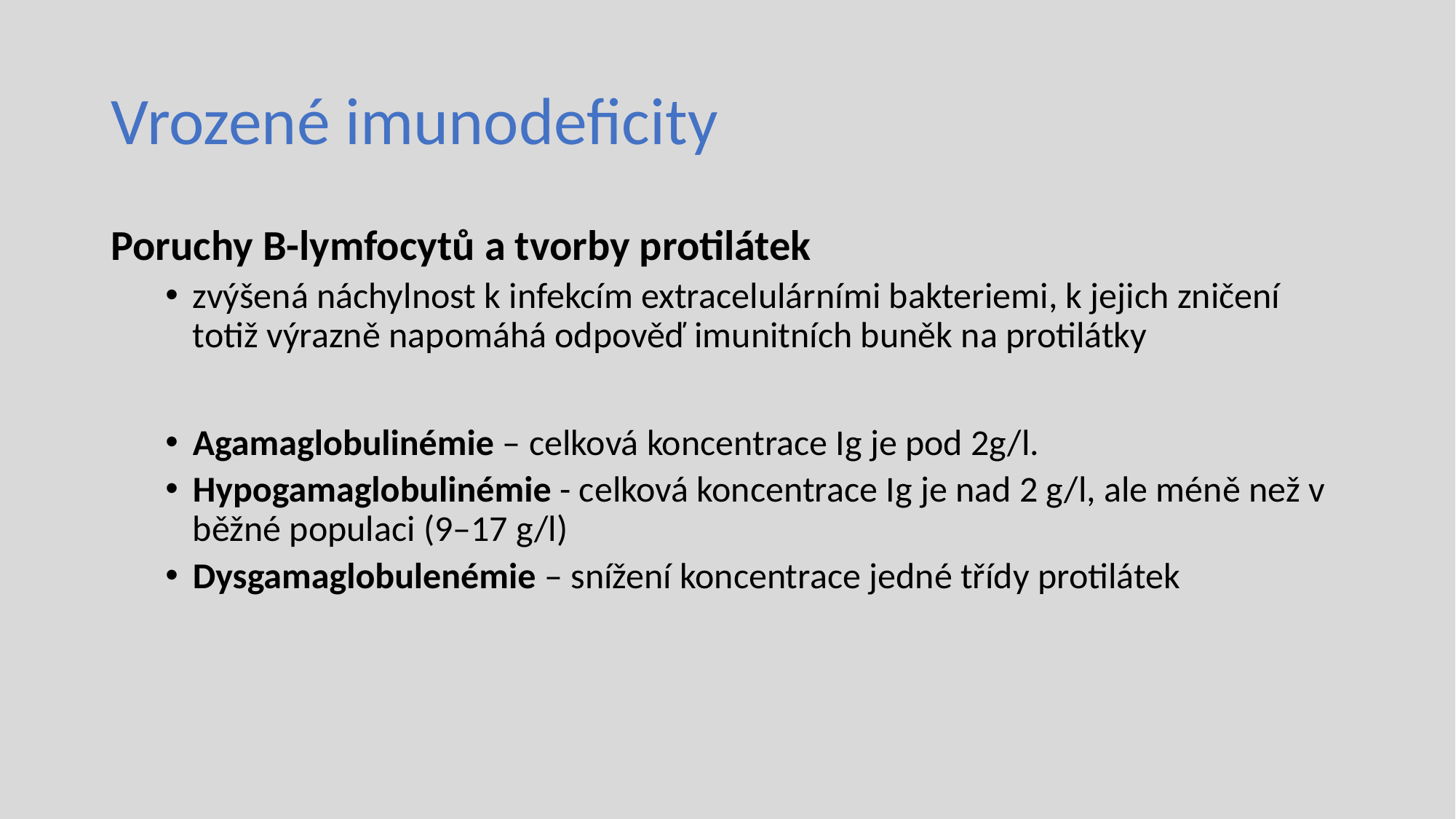

# Vrozené imunodeficity
Poruchy B-lymfocytů a tvorby protilátek
zvýšená náchylnost k infekcím extracelulárními bakteriemi, k jejich zničení totiž výrazně napomáhá odpověď imunitních buněk na protilátky

Agamaglobulinémie – celková koncentrace Ig je pod 2g/l.
Hypogamaglobulinémie - celková koncentrace Ig je nad 2 g/l, ale méně než v běžné populaci (9–17 g/l)
Dysgamaglobulenémie – snížení koncentrace jedné třídy protilátek